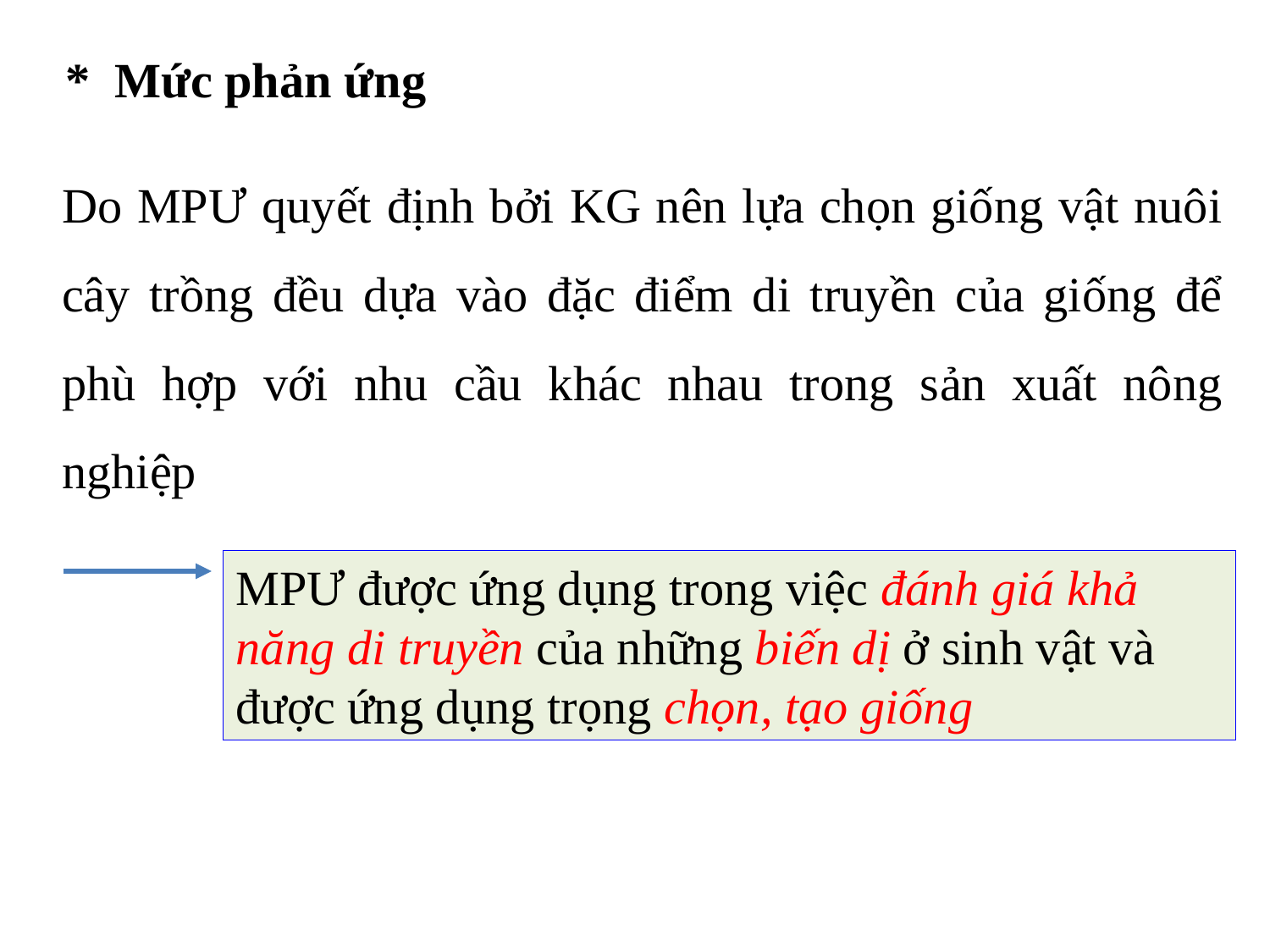

*  Mức phản ứng
Do MPƯ quyết định bởi KG nên lựa chọn giống vật nuôi cây trồng đều dựa vào đặc điểm di truyền của giống để phù hợp với nhu cầu khác nhau trong sản xuất nông nghiệp
MPƯ được ứng dụng trong việc đánh giá khả năng di truyền của những biến dị ở sinh vật và được ứng dụng trọng chọn, tạo giống